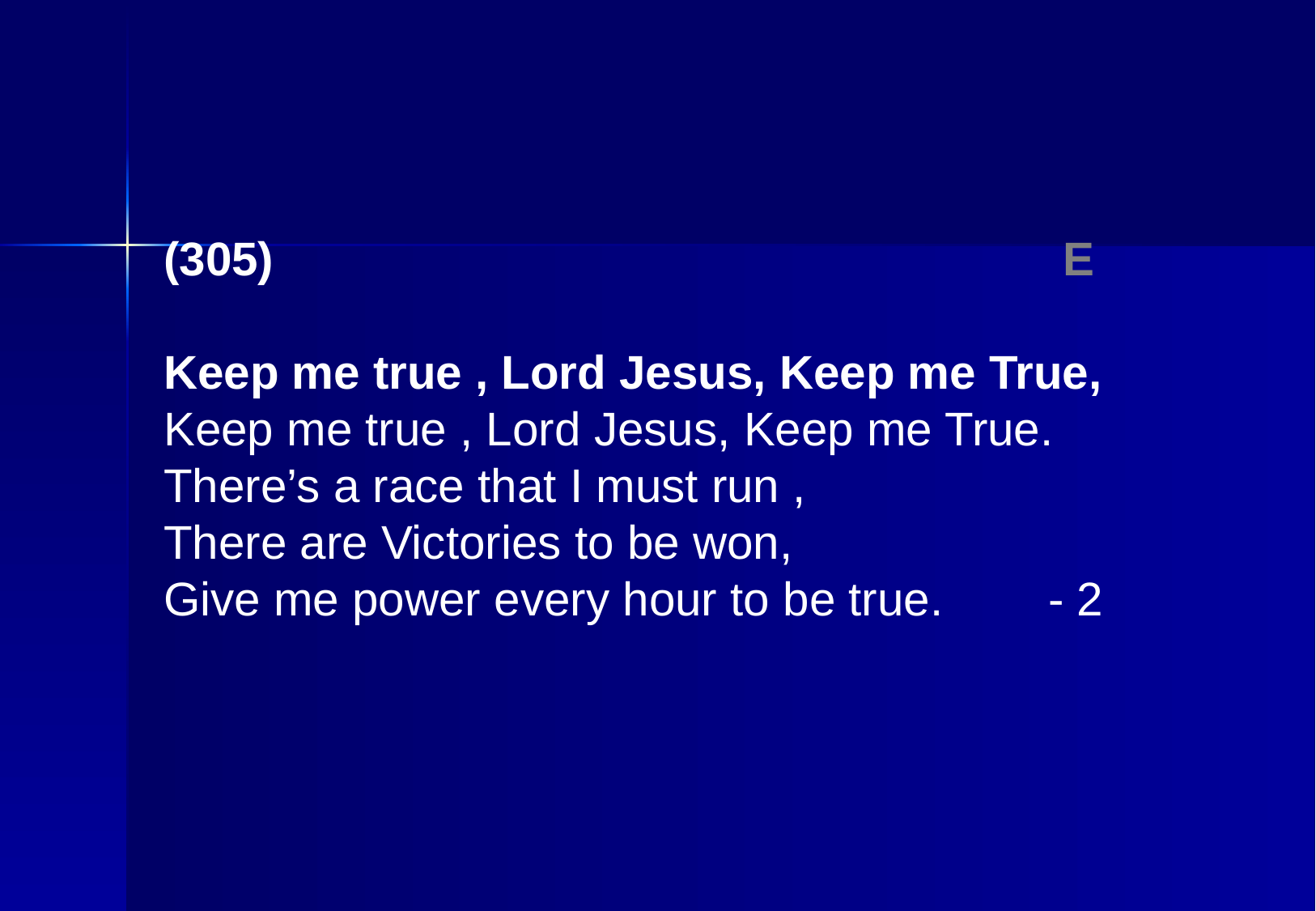

(305)                                                            E

Keep me true , Lord Jesus, Keep me True,
Keep me true , Lord Jesus, Keep me True.
There’s a race that I must run ,
There are Victories to be won,
Give me power every hour to be true.        - 2